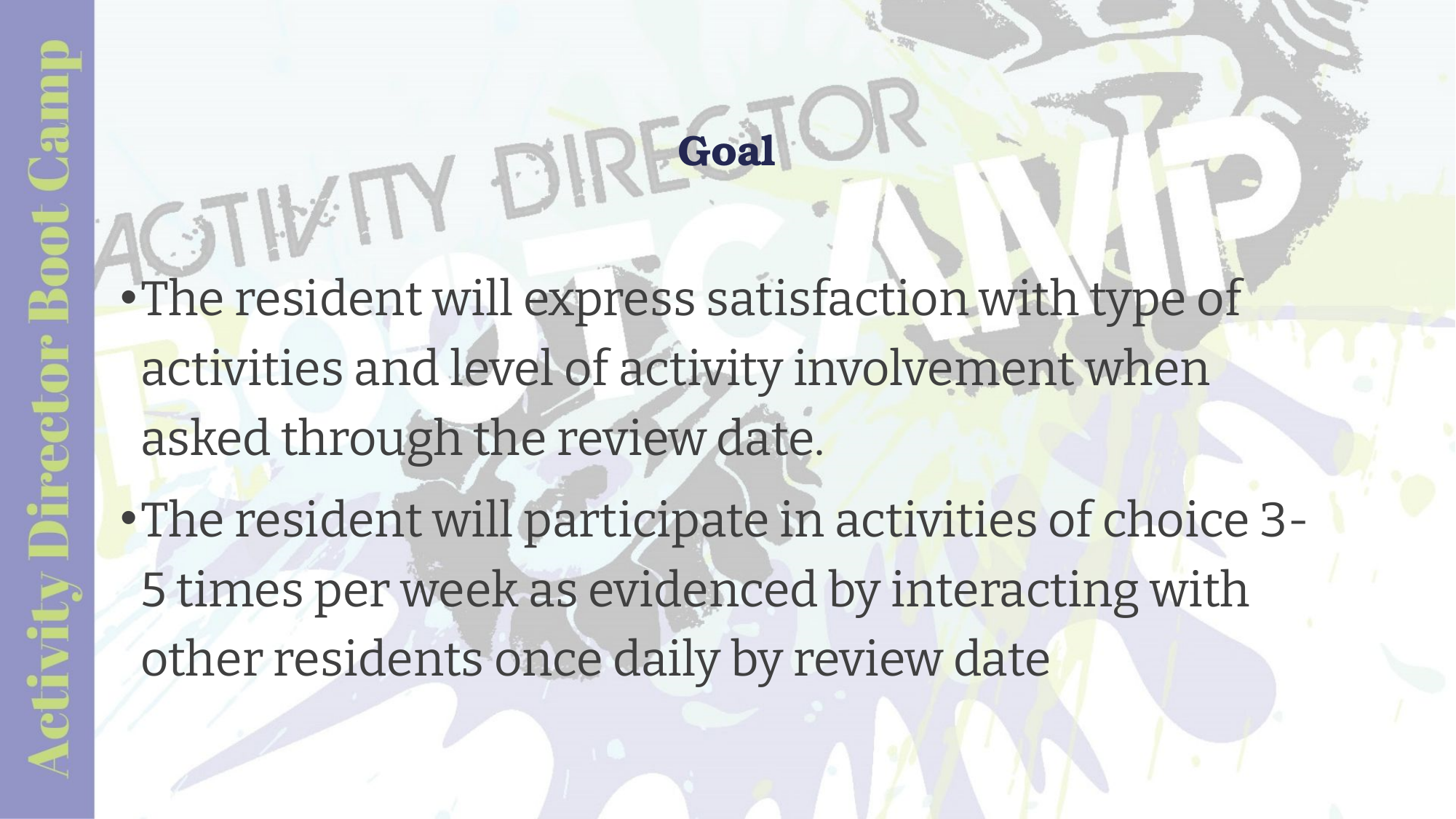

# Goal
The resident will express satisfaction with type of activities and level of activity involvement when asked through the review date.
The resident will participate in activities of choice 3-5 times per week as evidenced by interacting with other residents once daily by review date